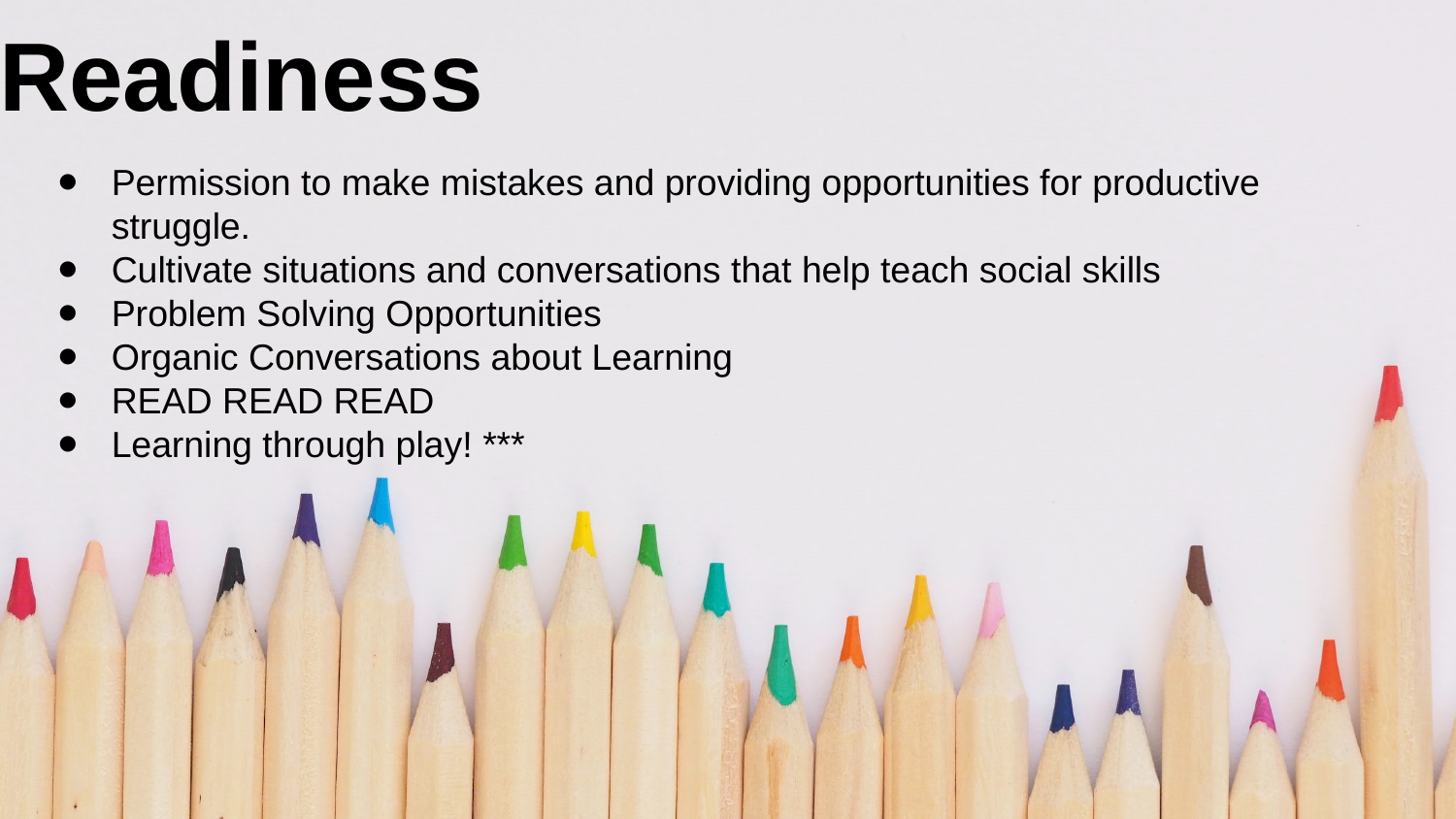

Readiness

Permission to make mistakes and providing opportunities for productive struggle.
Cultivate situations and conversations that help teach social skills
Problem Solving Opportunities
Organic Conversations about Learning
READ READ READ
Learning through play! ***